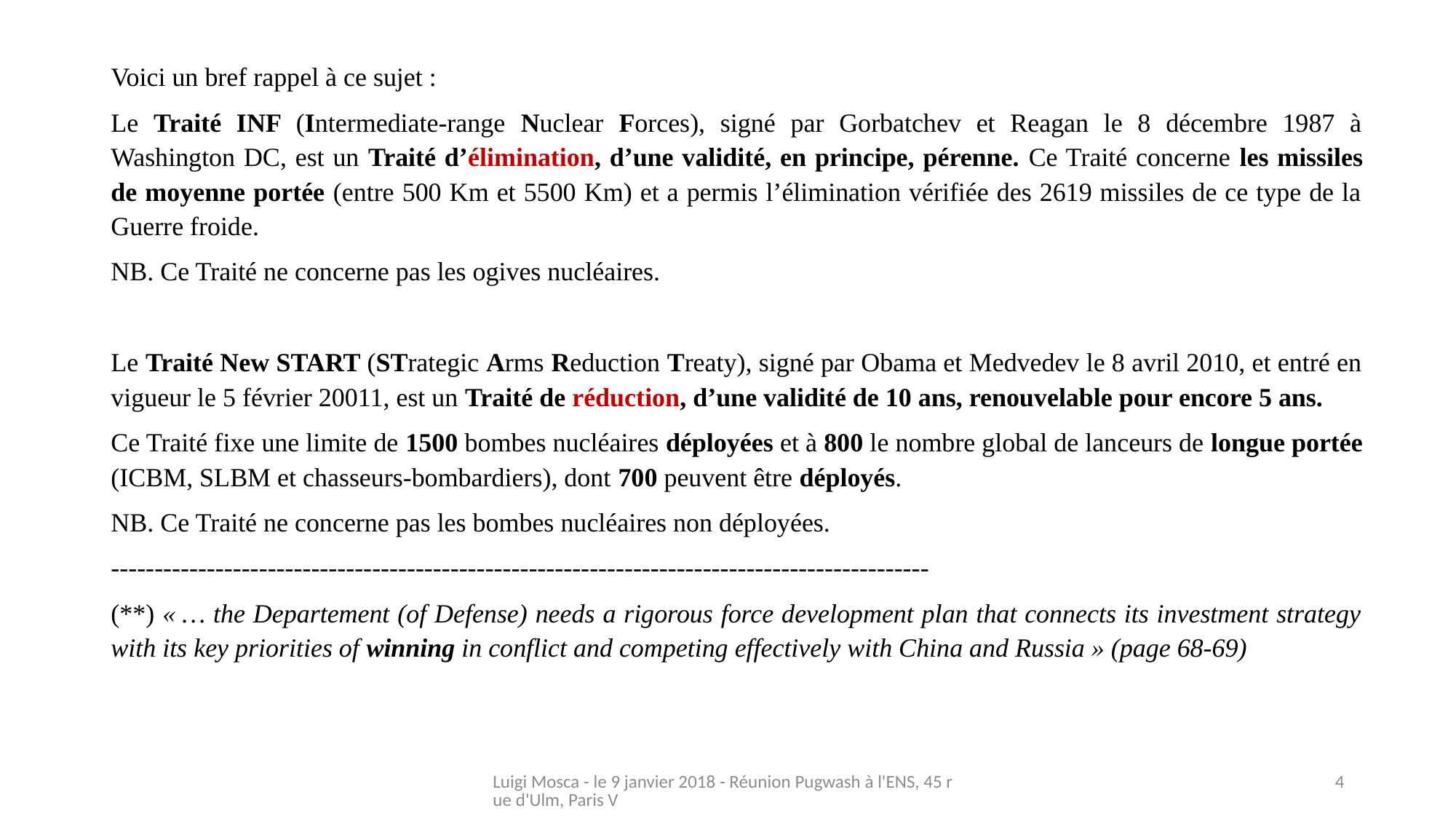

Voici un bref rappel à ce sujet :
Le Traité INF (Intermediate-range Nuclear Forces), signé par Gorbatchev et Reagan le 8 décembre 1987 à Washington DC, est un Traité d’élimination, d’une validité, en principe, pérenne. Ce Traité concerne les missiles de moyenne portée (entre 500 Km et 5500 Km) et a permis l’élimination vérifiée des 2619 missiles de ce type de la Guerre froide.
NB. Ce Traité ne concerne pas les ogives nucléaires.

Le Traité New START (STrategic Arms Reduction Treaty), signé par Obama et Medvedev le 8 avril 2010, et entré en vigueur le 5 février 20011, est un Traité de réduction, d’une validité de 10 ans, renouvelable pour encore 5 ans.
Ce Traité fixe une limite de 1500 bombes nucléaires déployées et à 800 le nombre global de lanceurs de longue portée (ICBM, SLBM et chasseurs-bombardiers), dont 700 peuvent être déployés.
NB. Ce Traité ne concerne pas les bombes nucléaires non déployées.
----------------------------------------------------------------------------------------------
(**) « … the Departement (of Defense) needs a rigorous force development plan that connects its investment strategy with its key priorities of winning in conflict and competing effectively with China and Russia » (page 68-69)

Luigi Mosca - le 9 janvier 2018 - Réunion Pugwash à l'ENS, 45 rue d'Ulm, Paris V
4